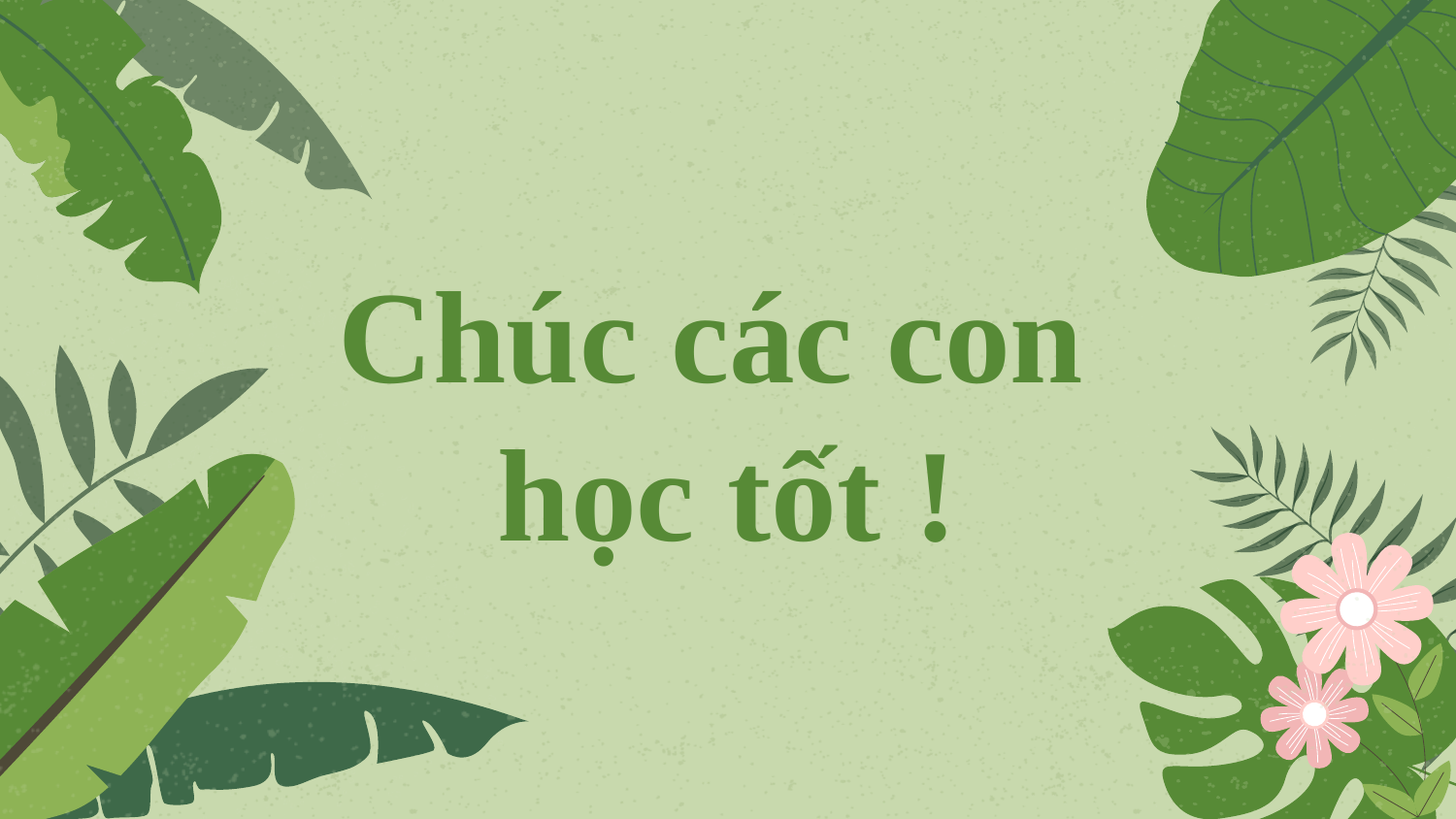

# Chúc các con học tốt !